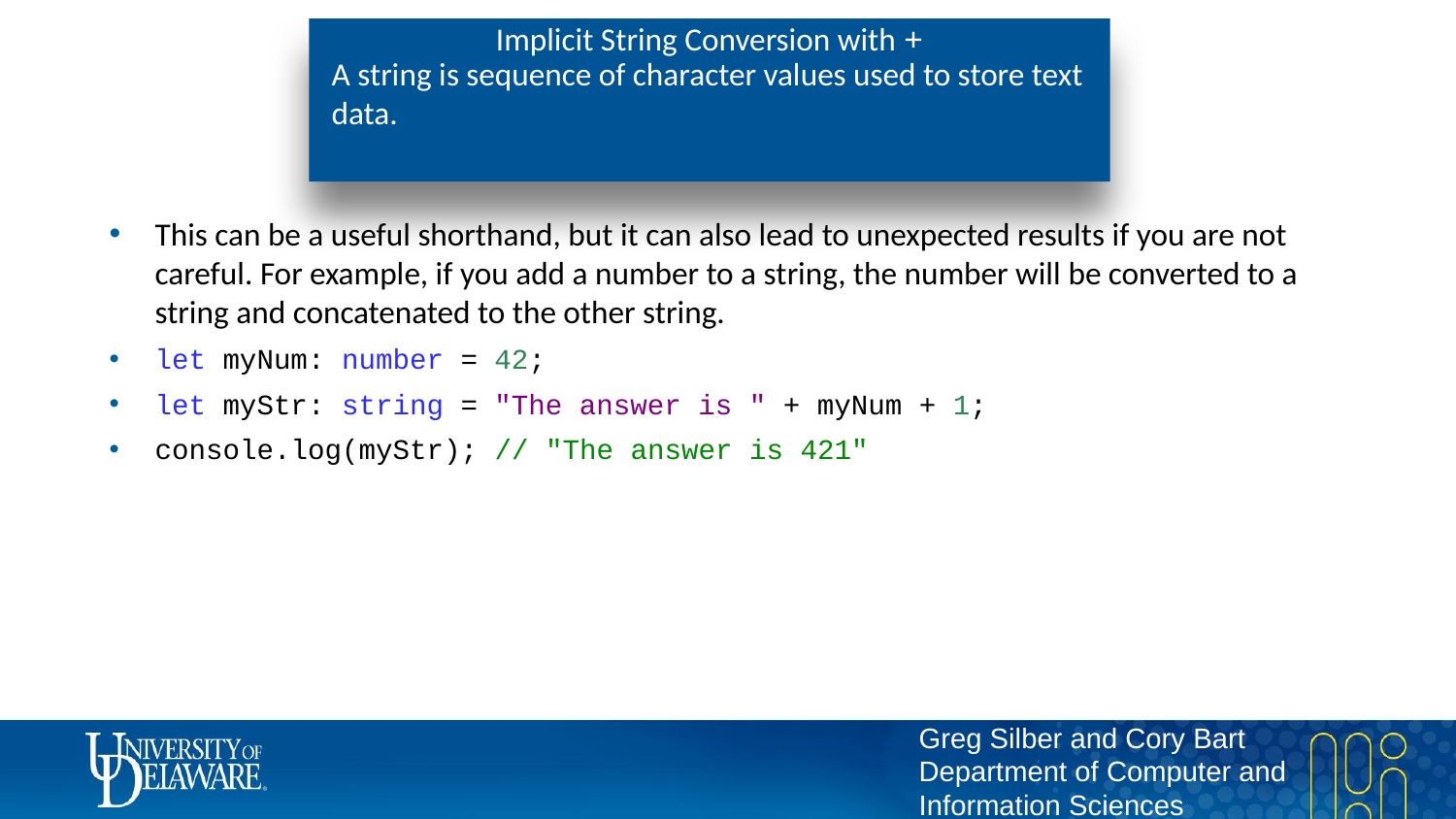

# Implicit String Conversion with +
A string is sequence of character values used to store text data.
This can be a useful shorthand, but it can also lead to unexpected results if you are not careful. For example, if you add a number to a string, the number will be converted to a string and concatenated to the other string.
let myNum: number = 42;
let myStr: string = "The answer is " + myNum + 1;
console.log(myStr); // "The answer is 421"